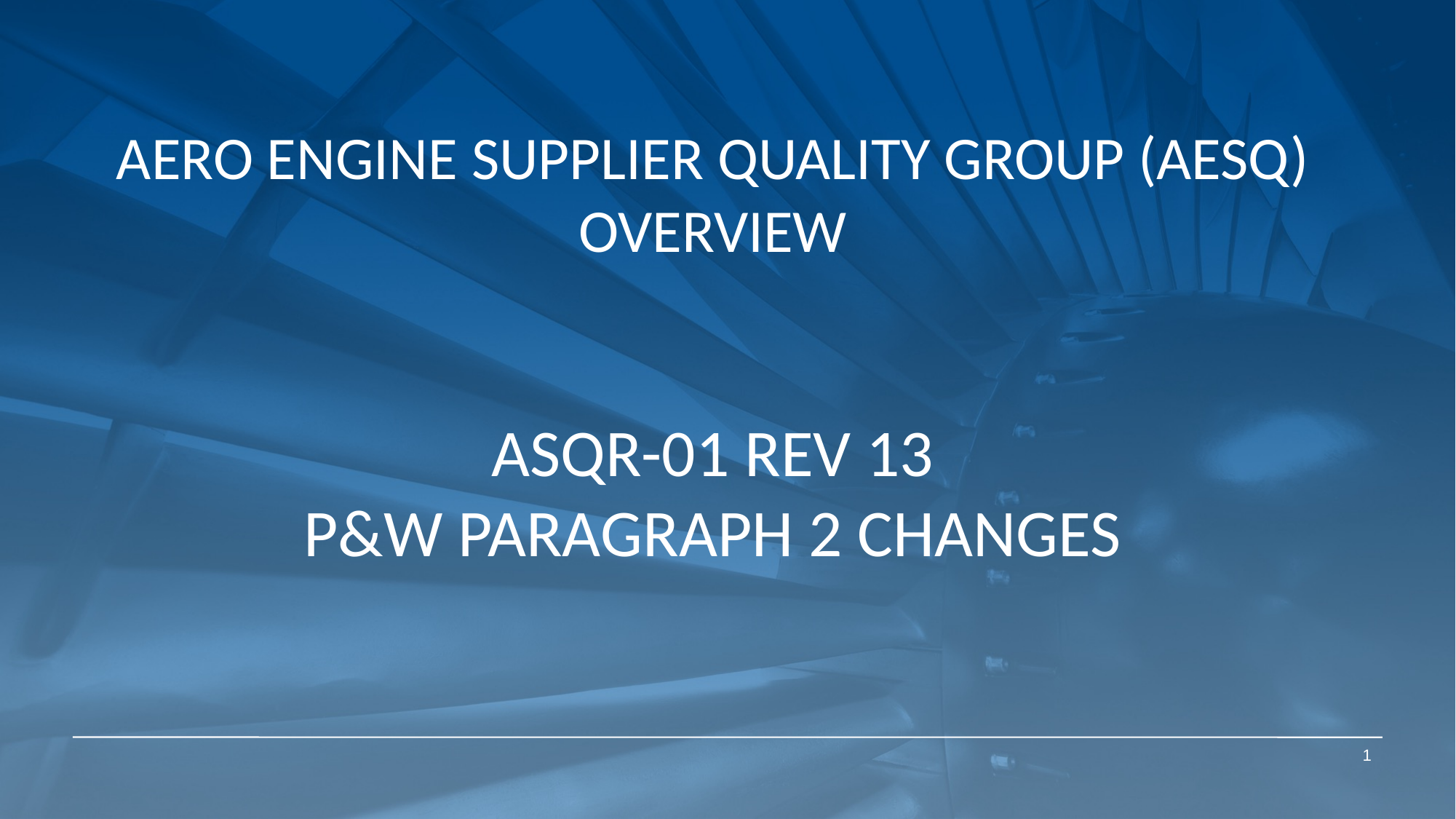

Aero Engine Supplier Quality Group (AESQ) Overview

ASQR-01 Rev 13
P&W Paragraph 2 Changes

1